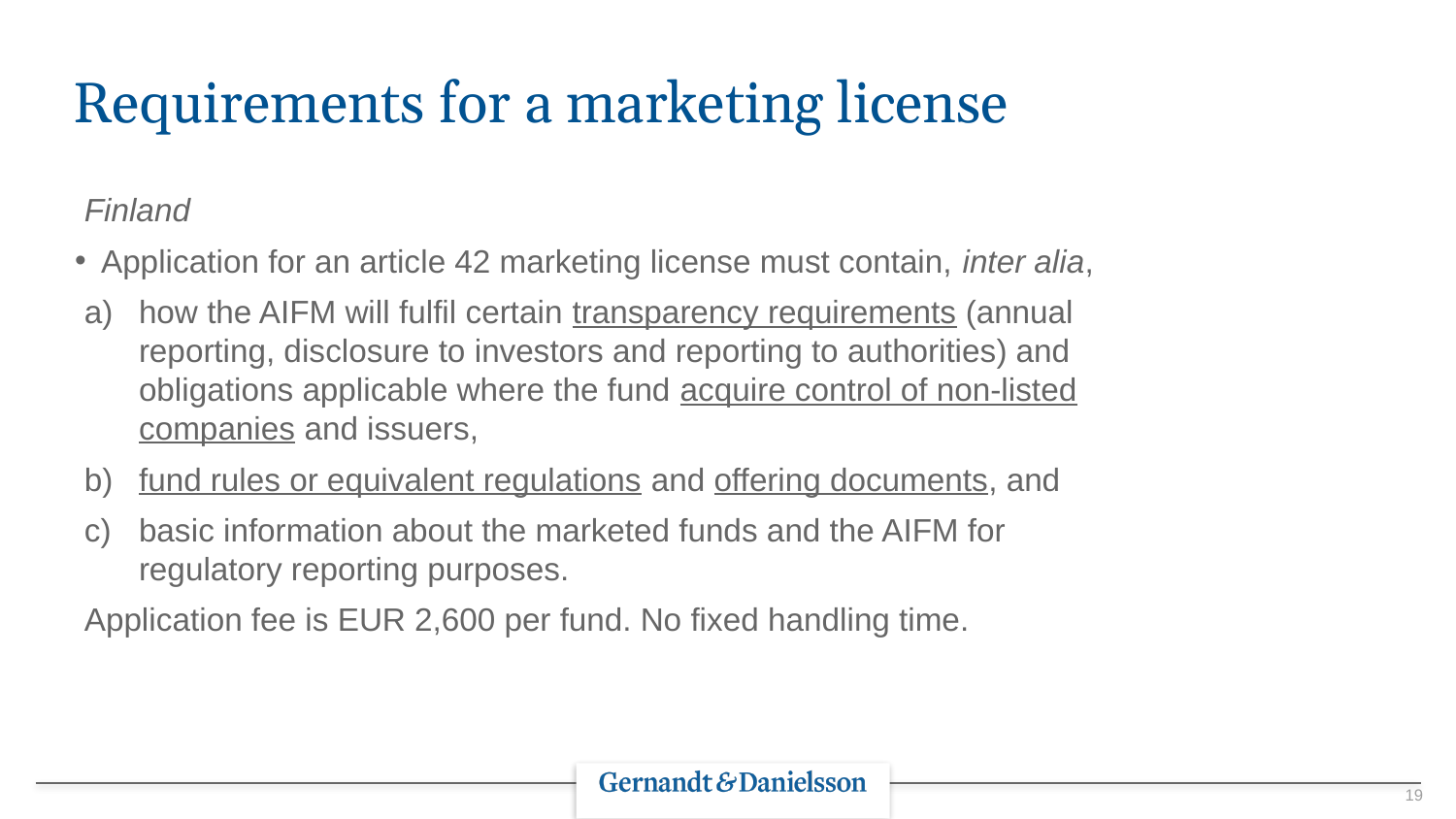

# Requirements for a marketing license
Finland
Application for an article 42 marketing license must contain, inter alia,
how the AIFM will fulfil certain transparency requirements (annual reporting, disclosure to investors and reporting to authorities) and obligations applicable where the fund acquire control of non-listed companies and issuers,
fund rules or equivalent regulations and offering documents, and
basic information about the marketed funds and the AIFM for regulatory reporting purposes.
Application fee is EUR 2,600 per fund. No fixed handling time.

19